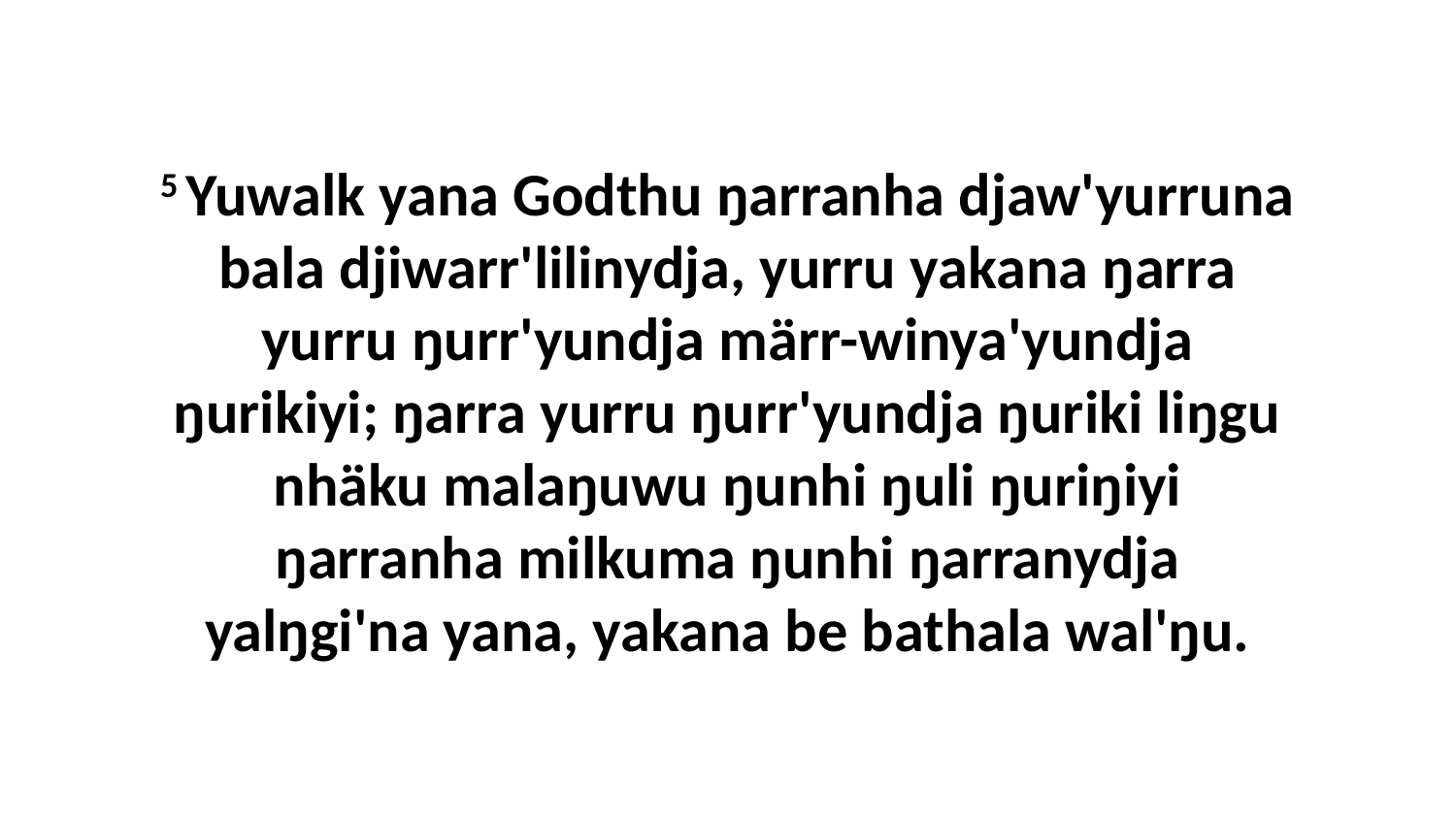

5 Yuwalk yana Godthu ŋarranha djaw'yurruna bala djiwarr'lilinydja, yurru yakana ŋarra yurru ŋurr'yundja märr-winya'yundja ŋurikiyi; ŋarra yurru ŋurr'yundja ŋuriki liŋgu nhäku malaŋuwu ŋunhi ŋuli ŋuriŋiyi ŋarranha milkuma ŋunhi ŋarranydja yalŋgi'na yana, yakana be bathala wal'ŋu.